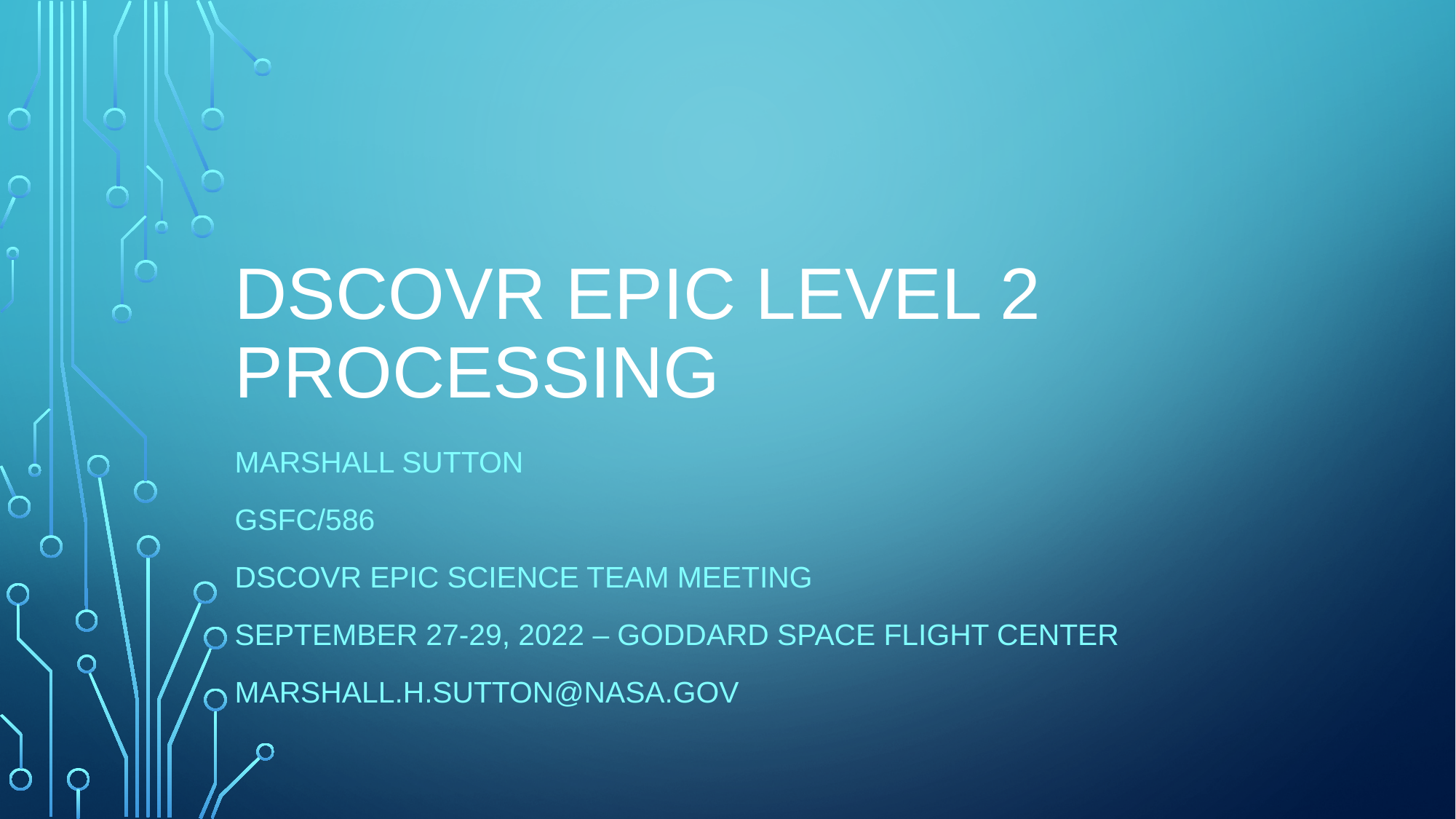

# DSCOVR EPIC Level 2 processing
Marshall Sutton
GSFC/586
DSCOVR EPIC Science Team Meeting
September 27-29, 2022 – Goddard Space Flight Center
Marshall.h.Sutton@nasa.gov